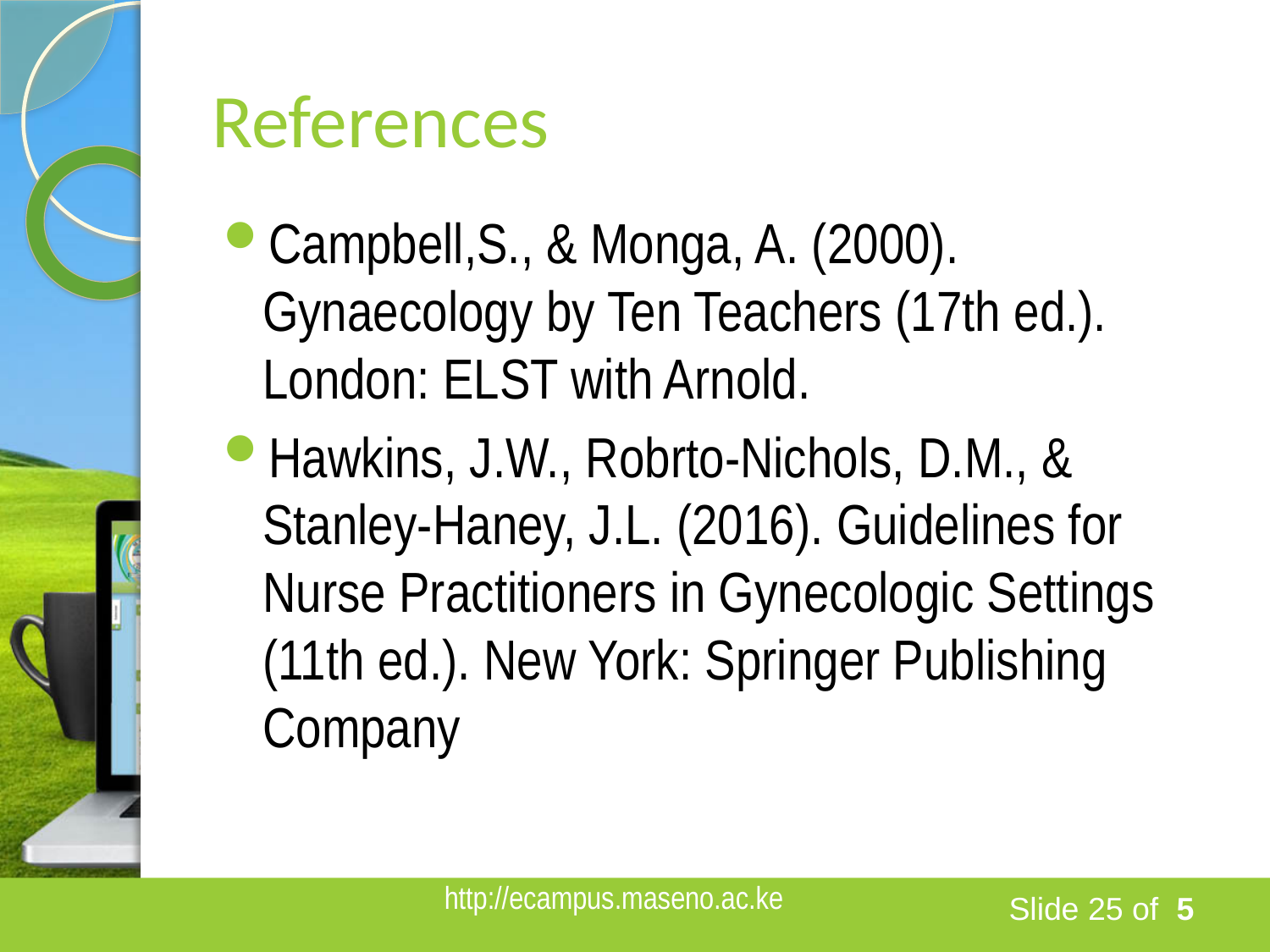

# References
Campbell,S., & Monga, A. (2000). Gynaecology by Ten Teachers (17th ed.). London: ELST with Arnold.
Hawkins, J.W., Robrto-Nichols, D.M., & Stanley-Haney, J.L. (2016). Guidelines for Nurse Practitioners in Gynecologic Settings (11th ed.). New York: Springer Publishing Company